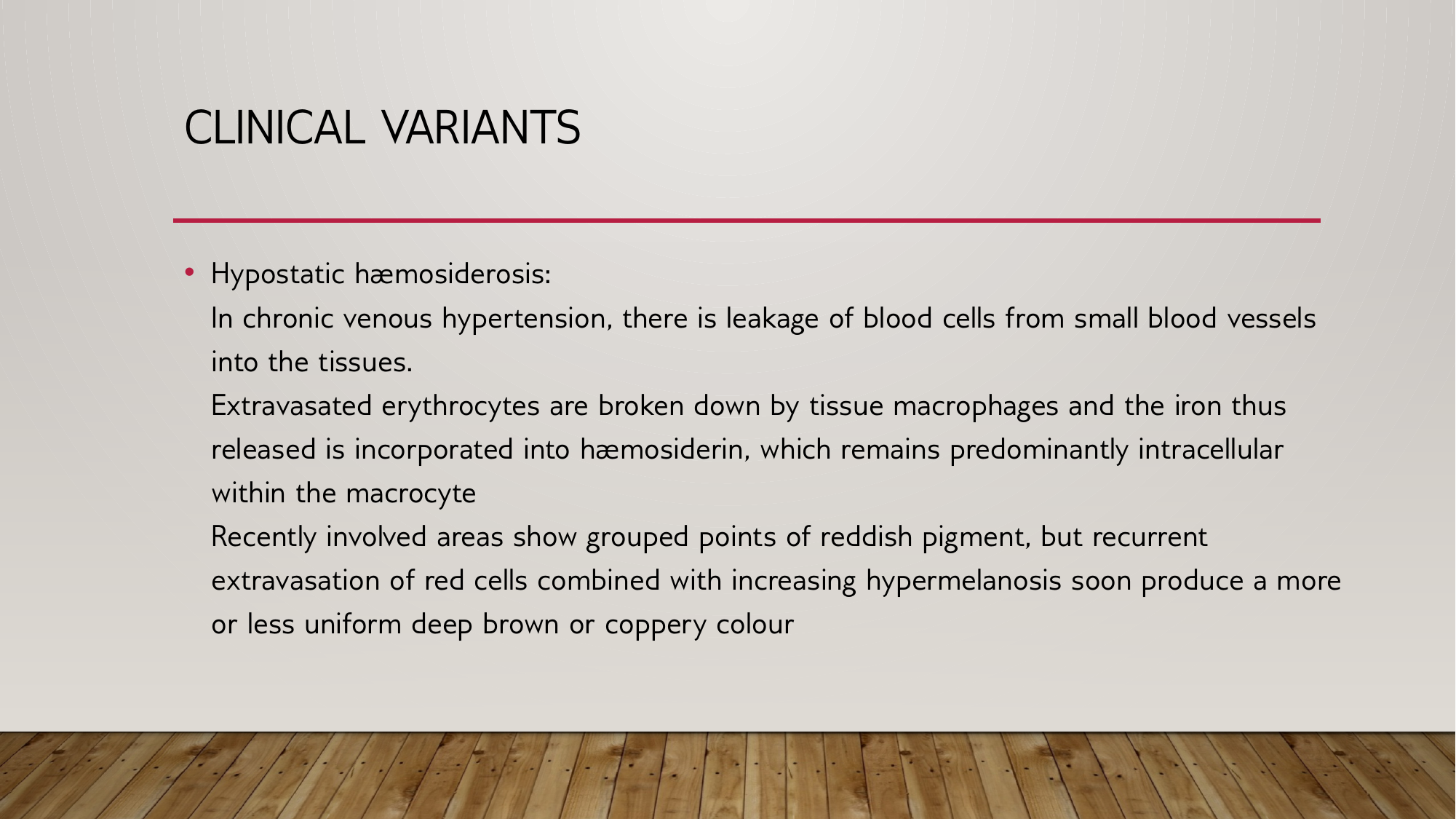

# Clinical variants
Hypostatic haemosiderosis:
In chronic venous hypertension, there is leakage of blood cells from small blood vessels into the tissues.
Extravasated erythrocytes are broken down by tissue macrophages and the iron thus released is incorporated into haemosiderin, which remains predominantly intracellular within the macrocyte
Recently involved areas show grouped points of reddish pigment, but recurrent extravasation of red cells combined with increasing hypermelanosis soon produce a more or less uniform deep brown or coppery colour